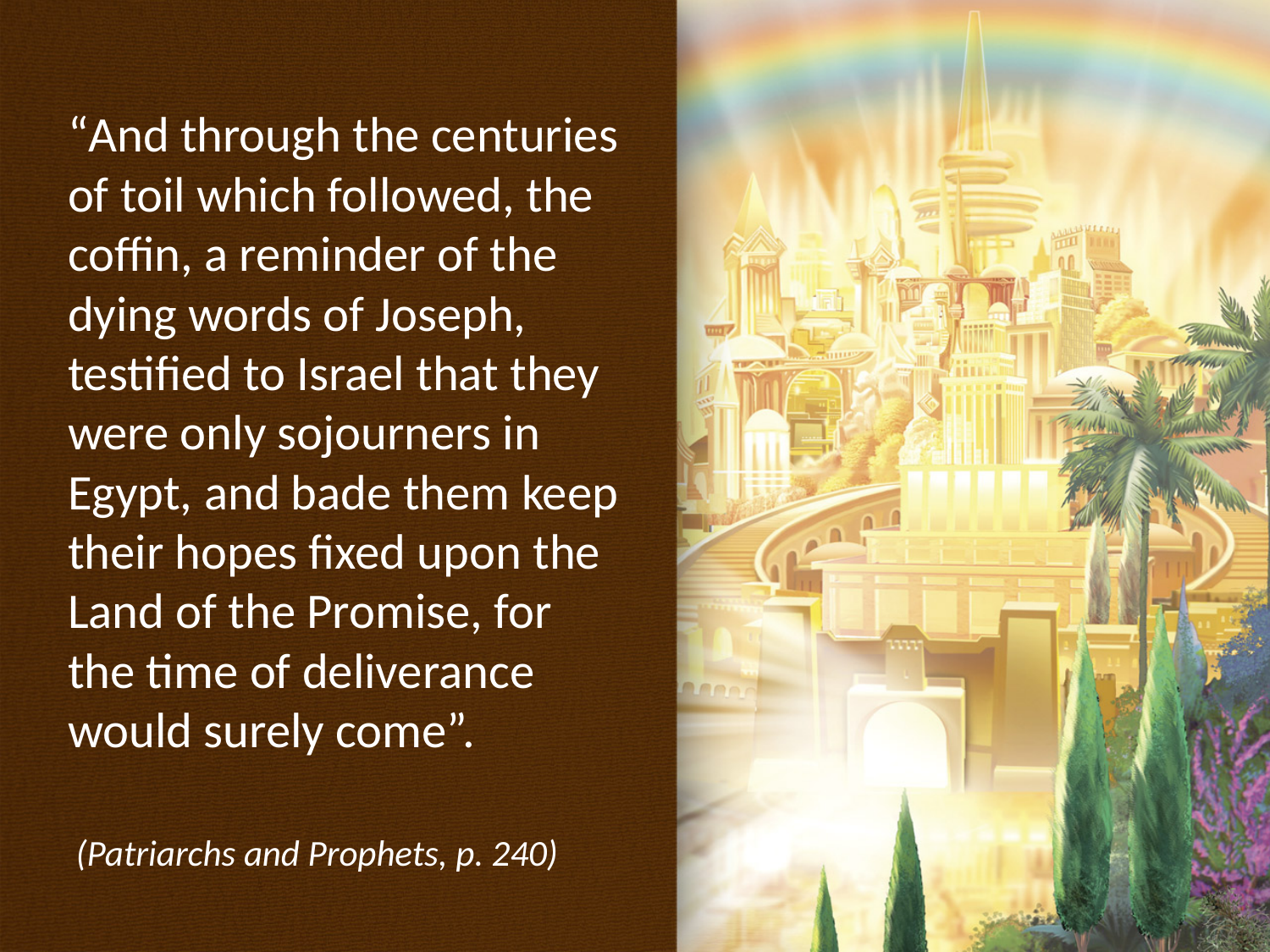

“And through the centuries of toil which followed, the coffin, a reminder of the dying words of Joseph, testified to Israel that they were only sojourners in Egypt, and bade them keep their hopes fixed upon the Land of the Promise, for the time of deliverance would surely come”.

 (Patriarchs and Prophets, p. 240)